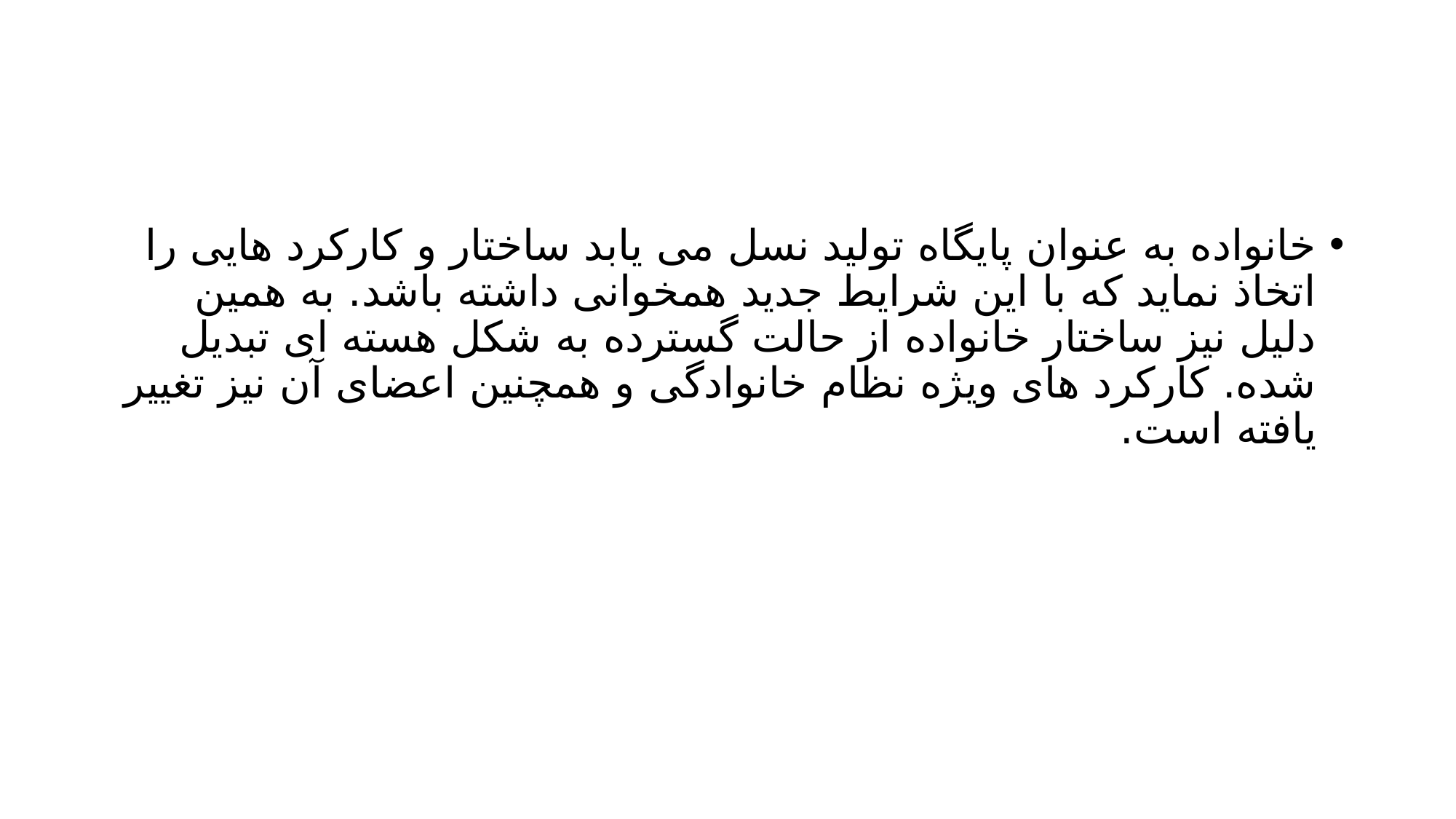

#
خانواده به عنوان پایگاه تولید نسل می یابد ساختار و کارکرد هایی را اتخاذ نماید که با این شرایط جدید همخوانی داشته باشد. به همین دلیل نیز ساختار خانواده از حالت گسترده به شکل هسته ای تبدیل شده. کارکرد های ویژه نظام خانوادگی و همچنین اعضای آن نیز تغییر یافته است.